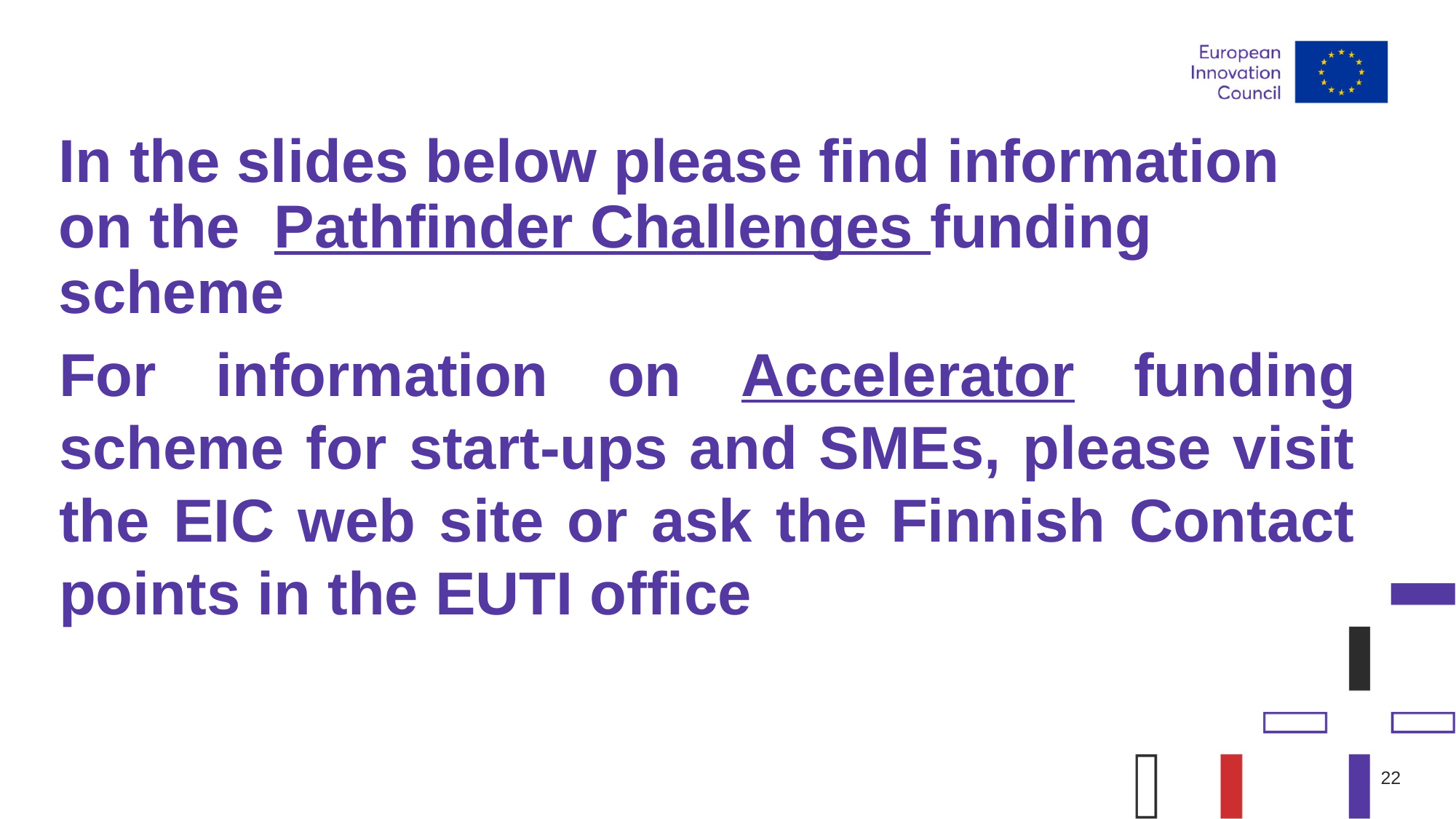

# In the slides below please find information on the  Pathfinder Challenges funding scheme
For information on Accelerator funding scheme for start-ups and SMEs, please visit the EIC web site or ask the Finnish Contact points in the EUTI office